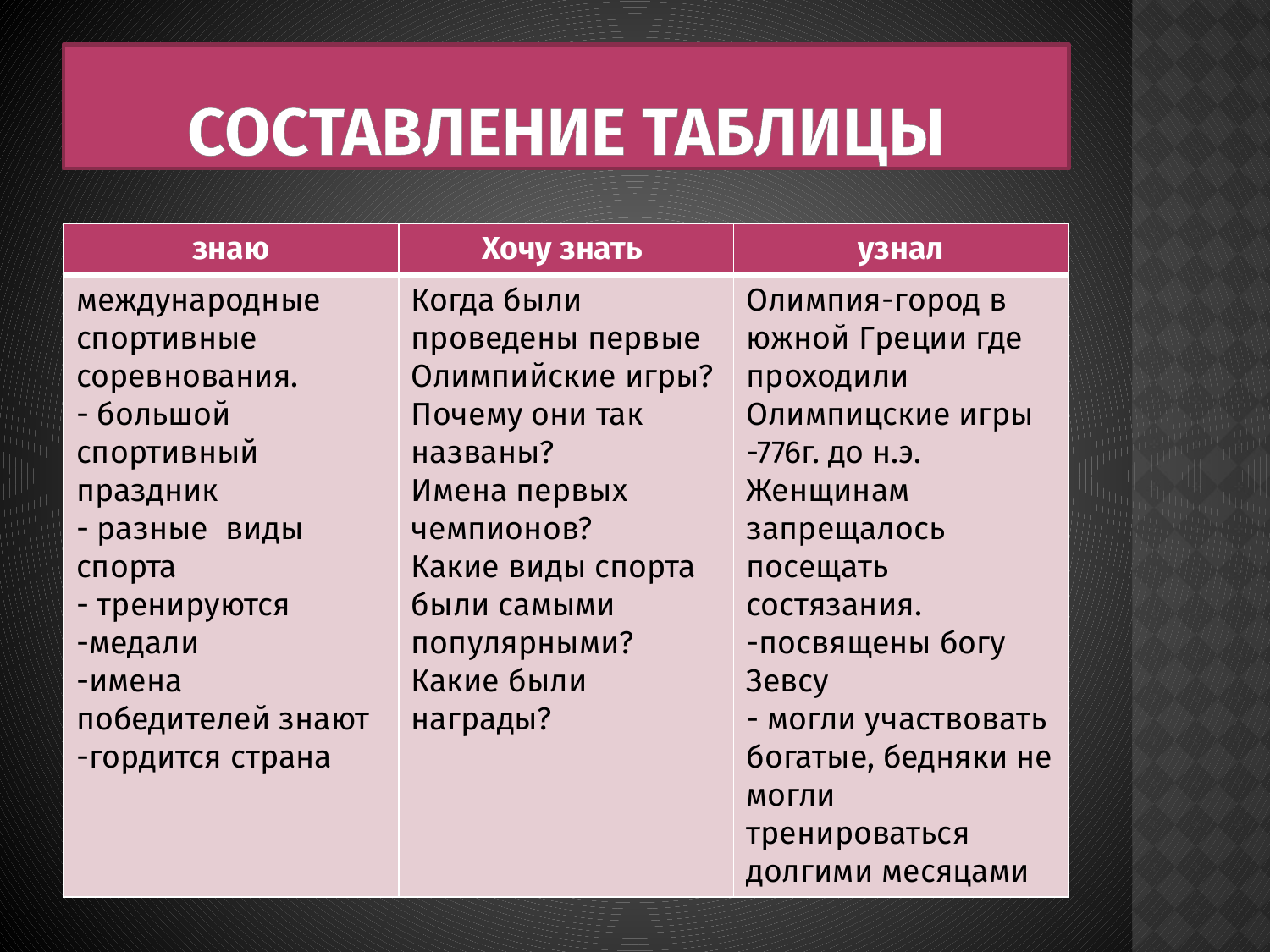

# Составление таблицы
| знаю | Хочу знать | узнал |
| --- | --- | --- |
| международные спортивные соревнования. - большой спортивный праздник - разные виды спорта - тренируются -медали -имена победителей знают -гордится страна | Когда были проведены первые Олимпийские игры? Почему они так названы? Имена первых чемпионов? Какие виды спорта были самыми популярными? Какие были награды? | Олимпия-город в южной Греции где проходили Олимпицские игры -776г. до н.э. Женщинам запрещалось посещать состязания. -посвящены богу Зевсу - могли участвовать богатые, бедняки не могли тренироваться долгими месяцами |